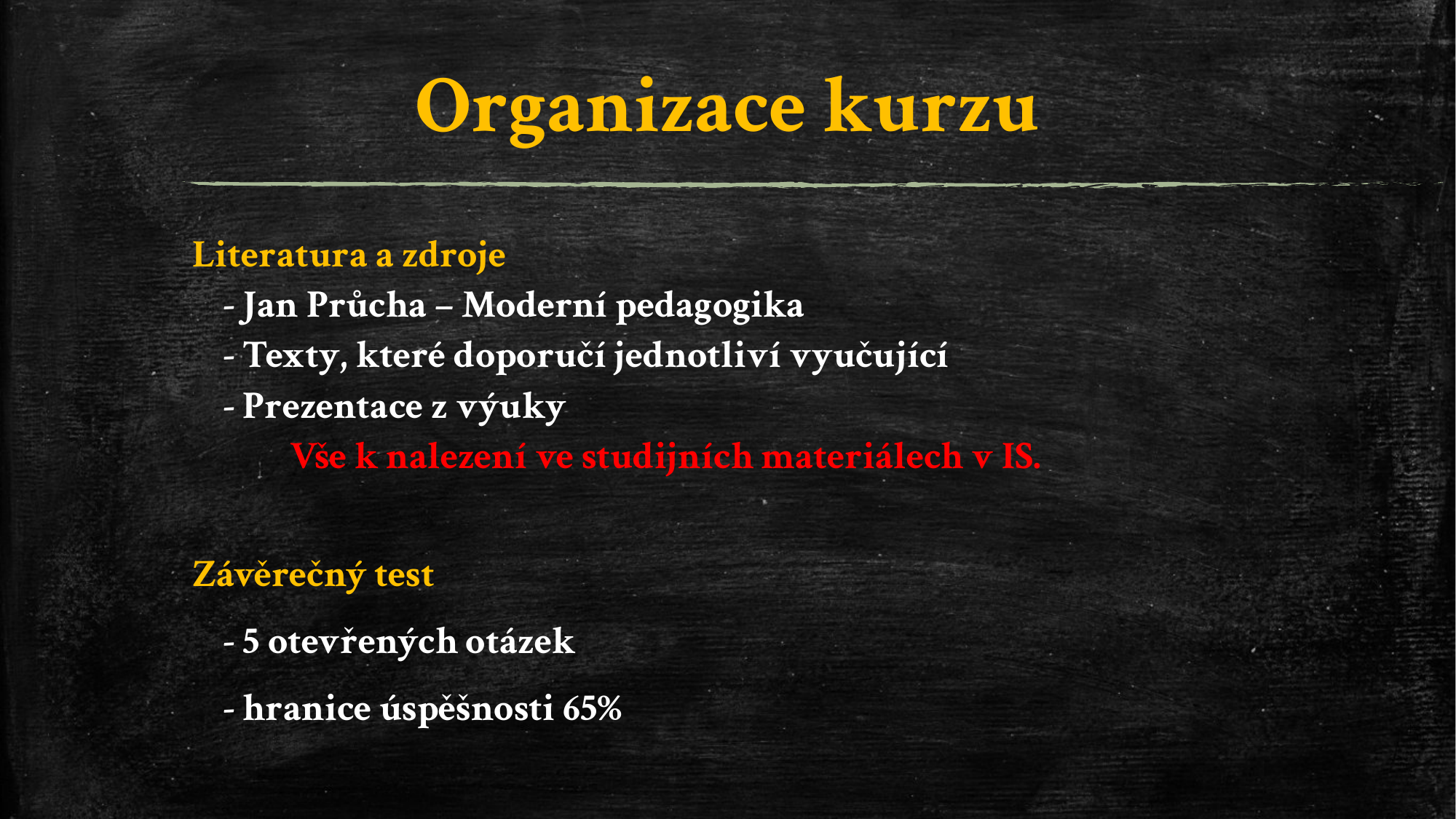

# Organizace kurzu
Literatura a zdroje
- Jan Průcha – Moderní pedagogika
- Texty, které doporučí jednotliví vyučující
- Prezentace z výuky
	Vše k nalezení ve studijních materiálech v IS.

Závěrečný test
	- 5 otevřených otázek
	- hranice úspěšnosti 65%